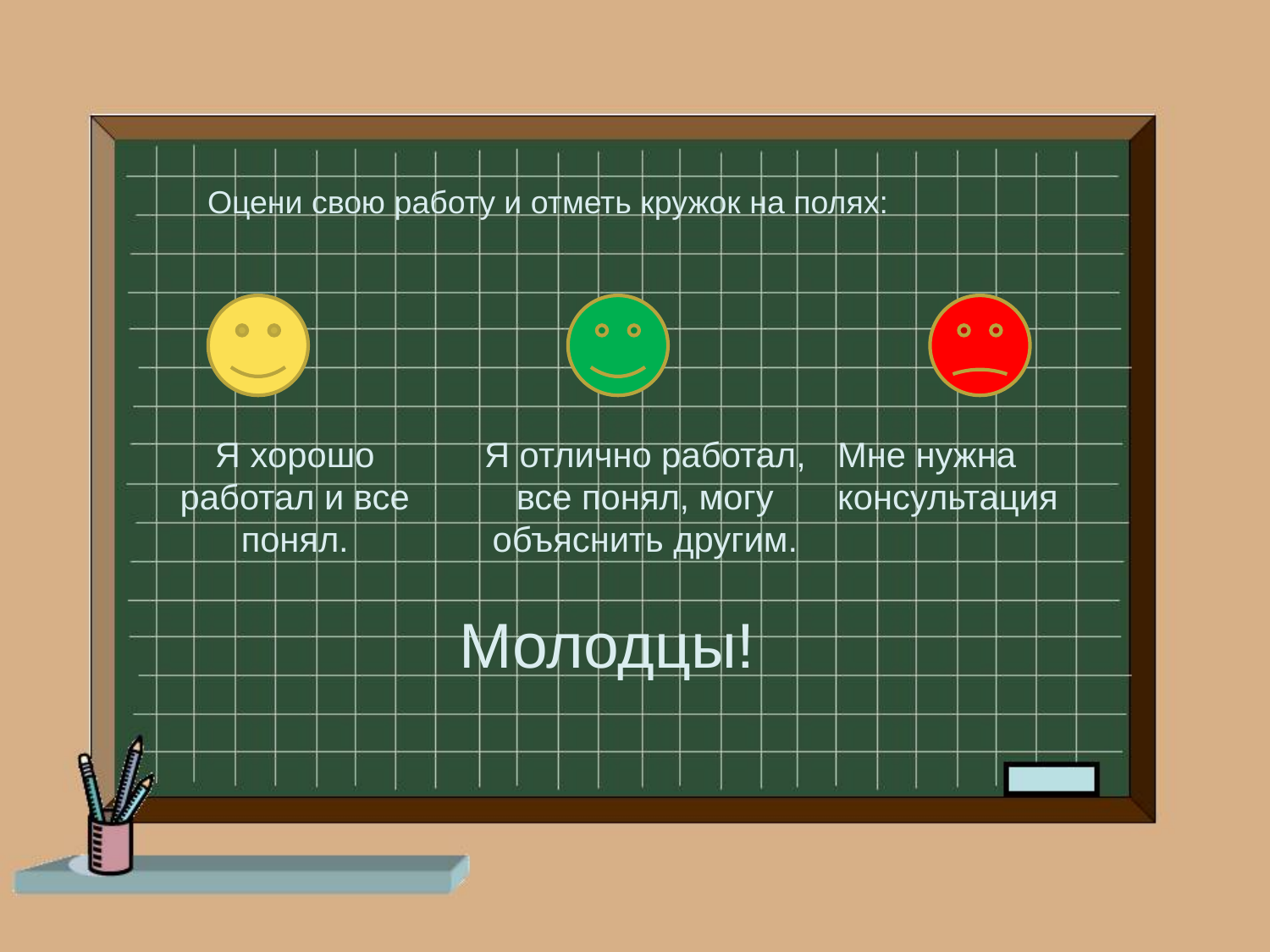

Оцени свою работу и отметь кружок на полях:

Я хорошо работал и все понял.
Мне нужна консультация
Я отлично работал, все понял, могу объяснить другим.
Молодцы!